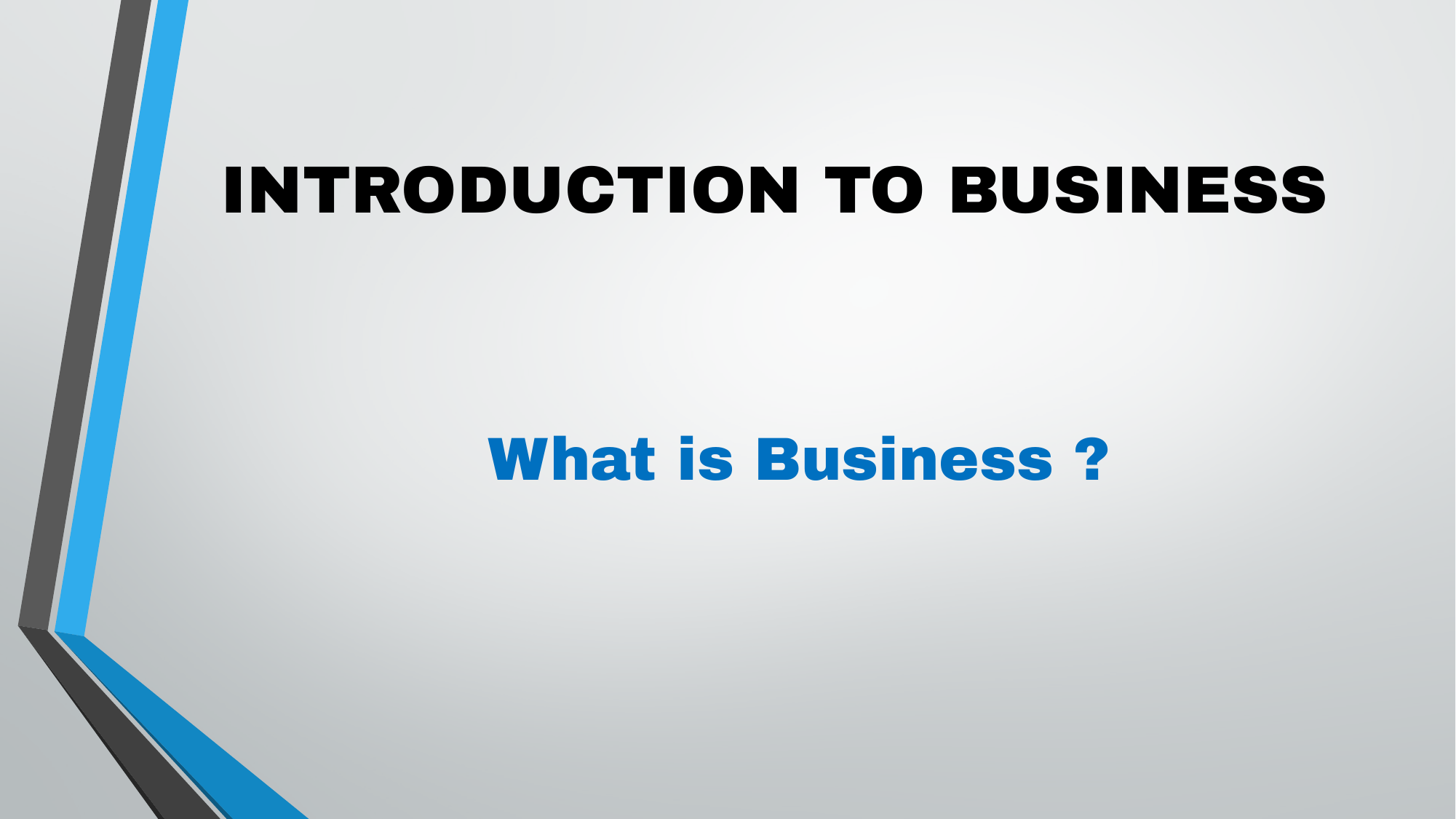

# INTRODUCTION TO BUSINESS
  What is Business ?